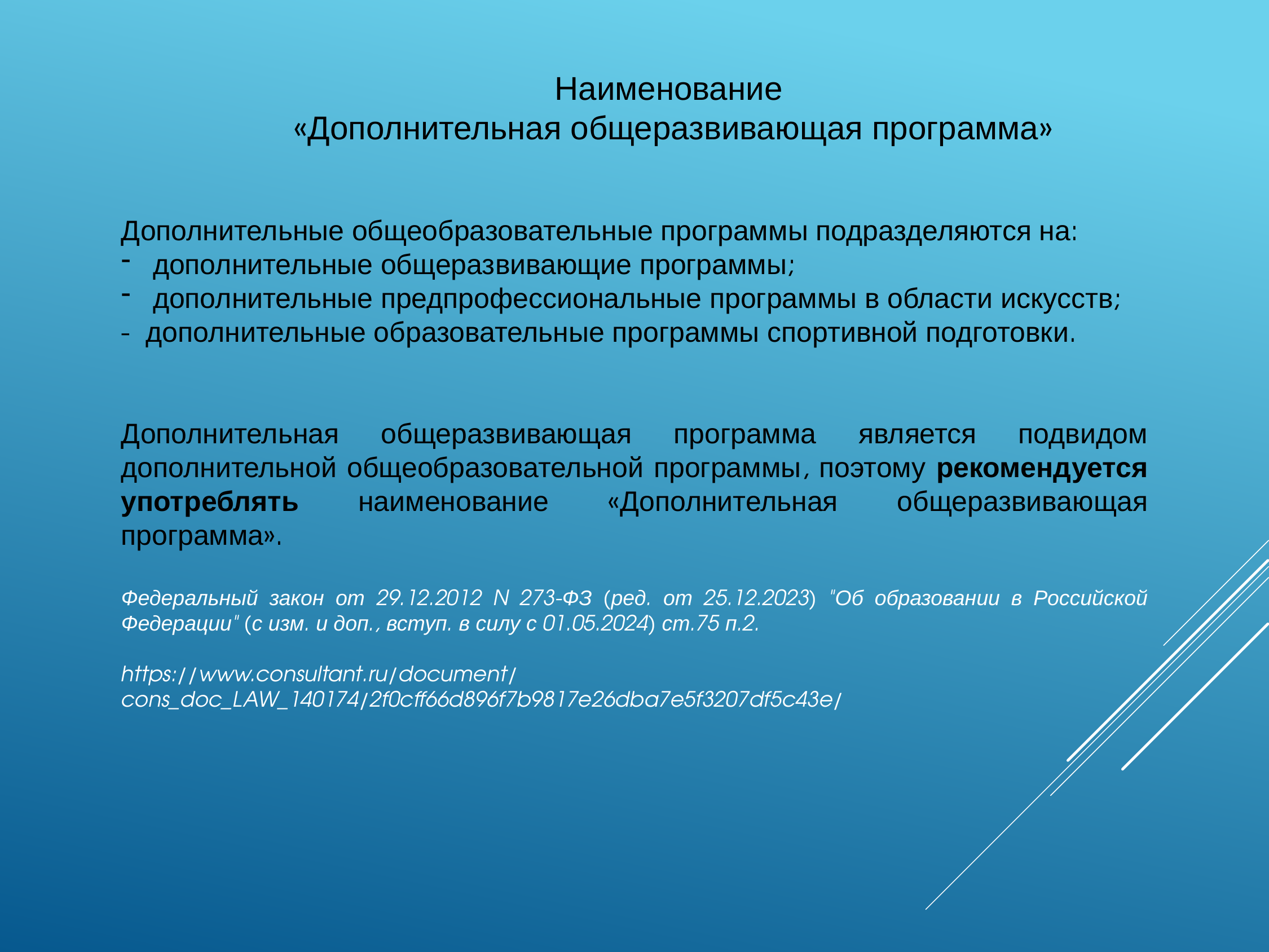

Наименование
«Дополнительная общеразвивающая программа»

Дополнительные общеобразовательные программы подразделяются на:
дополнительные общеразвивающие программы;
дополнительные предпрофессиональные программы в области искусств;
-  дополнительные образовательные программы спортивной подготовки.

Дополнительная общеразвивающая программа является подвидом дополнительной общеобразовательной программы, поэтому рекомендуется употреблять наименование «Дополнительная общеразвивающая программа».

Федеральный закон от 29.12.2012 N 273-ФЗ (ред. от 25.12.2023) "Об образовании в Российской Федерации" (с изм. и доп., вступ. в силу с 01.05.2024) ст.75 п.2.

https://www.consultant.ru/document/cons_doc_LAW_140174/2f0cff66d896f7b9817e26dba7e5f3207df5c43e/